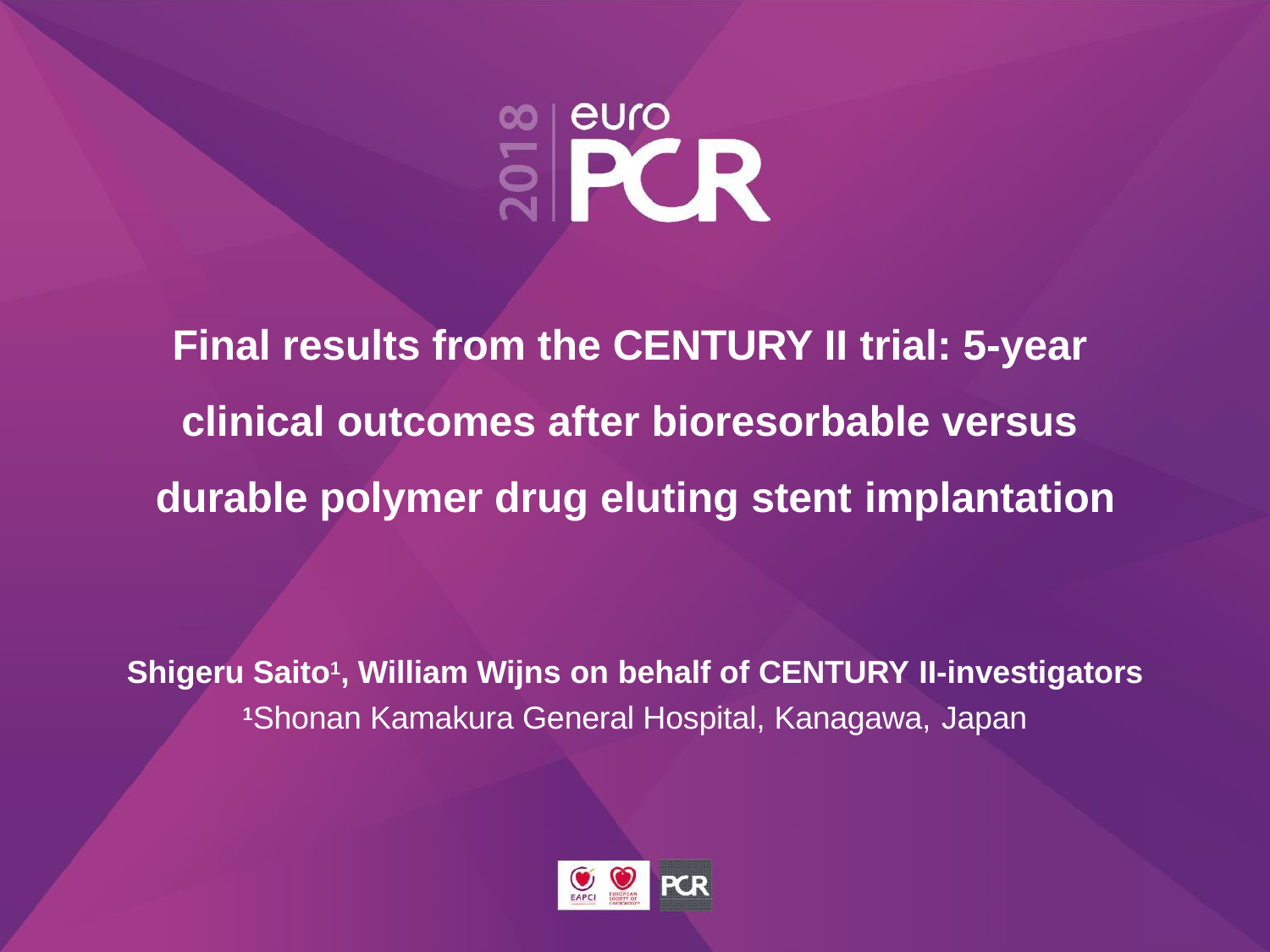

Final results from the CENTURY II trial: 5-year  clinical outcomes after bioresorbable versus  durable polymer drug eluting stent implantation
Shigeru Saito1, William Wijns on behalf of CENTURY II-investigators
1Shonan Kamakura General Hospital, Kanagawa, Japan